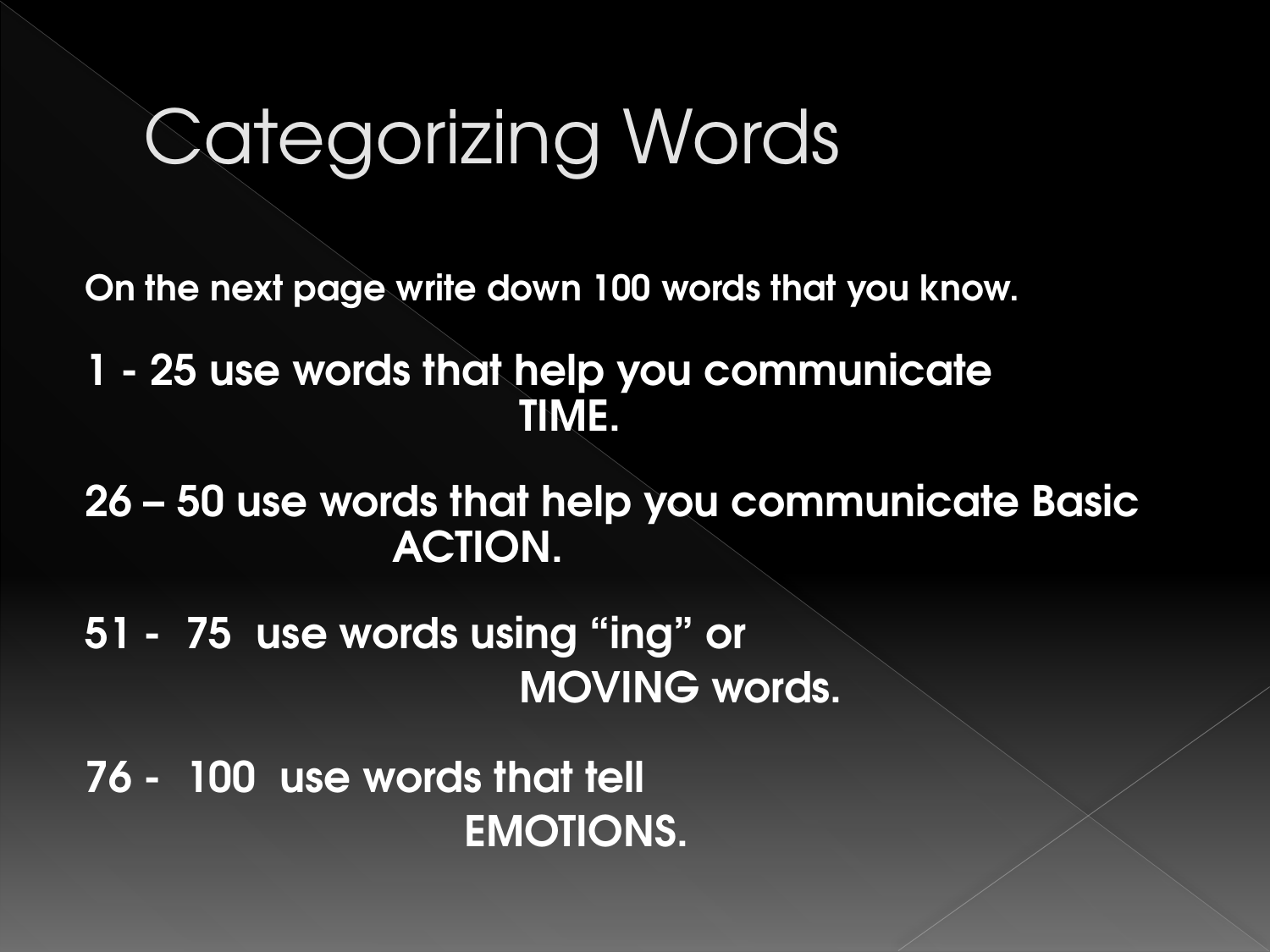

# Categorizing Words
On the next page write down 100 words that you know.

1 - 25 use words that help you communicate                      			TIME.

26 – 50 use words that help you communicate Basic 			ACTION.

51 -  75  use words using “ing” or
				MOVING words.

76 -  100  use words that tell
                                EMOTIONS.